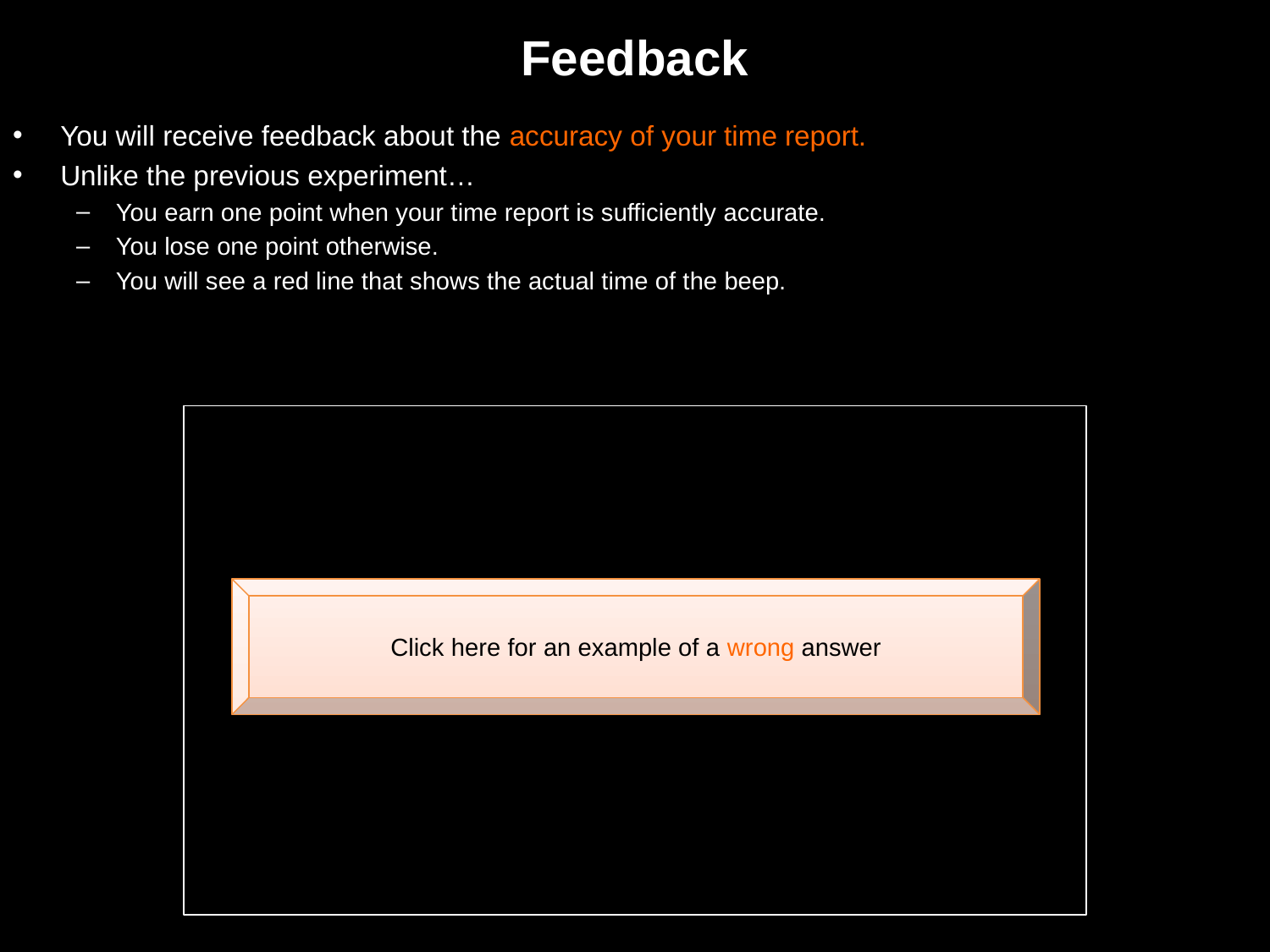

# Feedback
You will receive feedback about the accuracy of your time report.
Unlike the previous experiment…
You earn one point when your time report is sufficiently accurate.
You lose one point otherwise.
You will see a red line that shows the actual time of the beep.

Click here for an example of a wrong answer